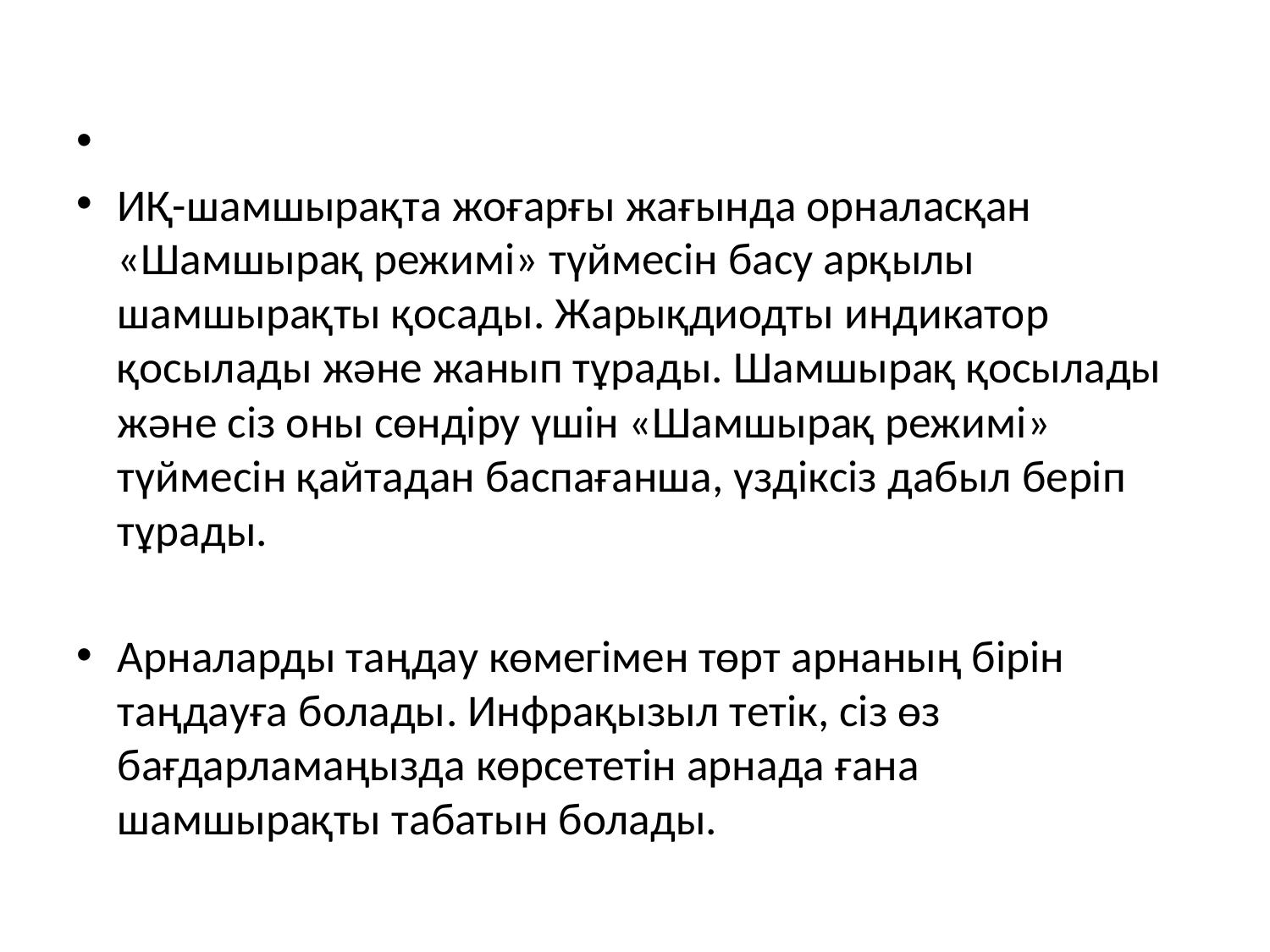

ИҚ-шамшырақта жоғарғы жағында орналасқан «Шамшырақ режимі» түймесін басу арқылы шамшырақты қосады. Жарықдиодты индикатор қосылады және жанып тұрады. Шамшырақ қосылады және сіз оны сөндіру үшін «Шамшырақ режимі» түймесін қайтадан баспағанша, үздіксіз дабыл беріп тұрады.

Арналарды таңдау көмегімен төрт арнаның бірін таңдауға болады. Инфрақызыл тетік, сіз өз бағдарламаңызда көрсететін арнада ғана шамшырақты табатын болады.